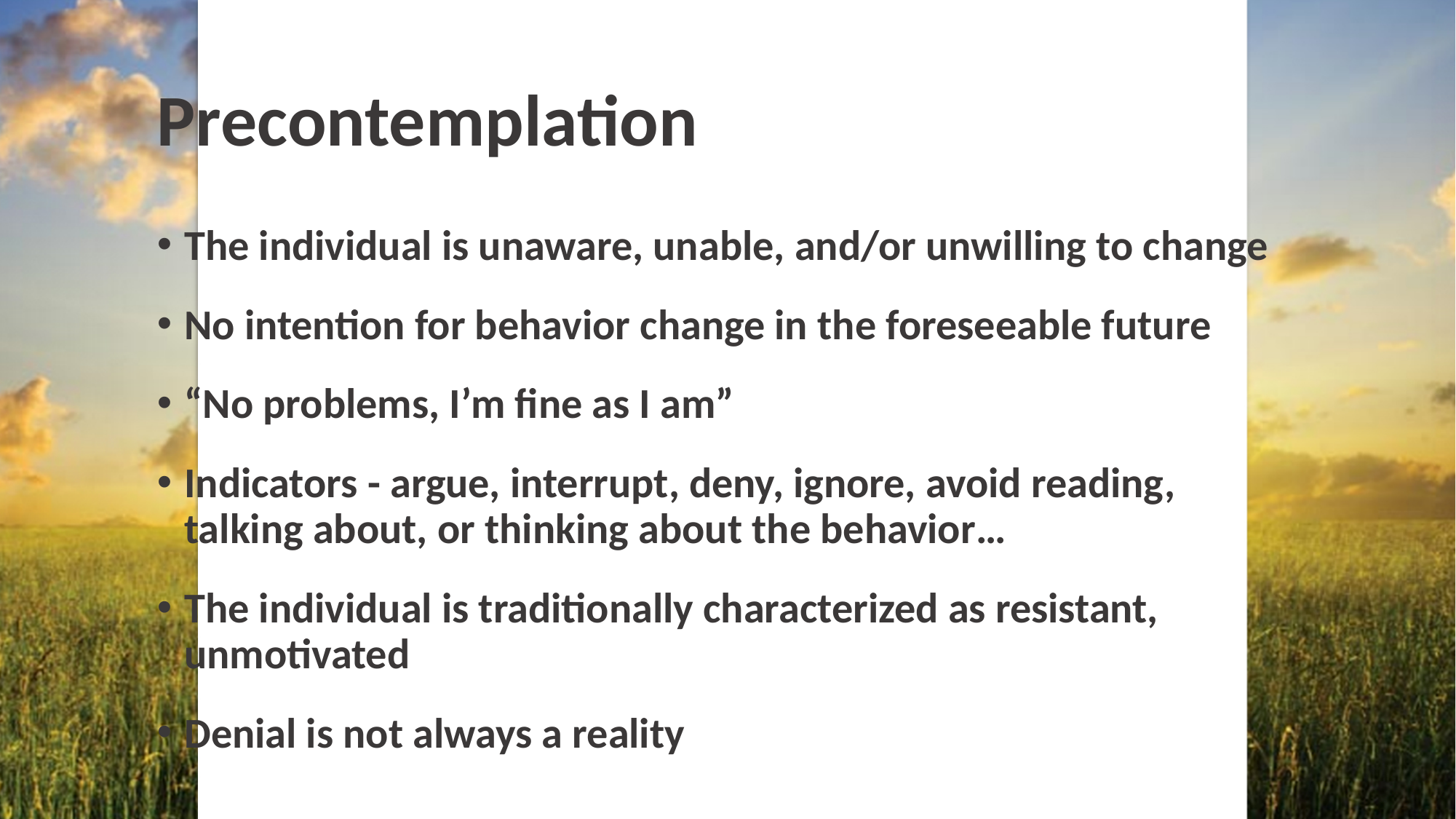

# Precontemplation
The individual is unaware, unable, and/or unwilling to change
No intention for behavior change in the foreseeable future
“No problems, I’m fine as I am”
Indicators - argue, interrupt, deny, ignore, avoid reading, talking about, or thinking about the behavior…
The individual is traditionally characterized as resistant, unmotivated
Denial is not always a reality